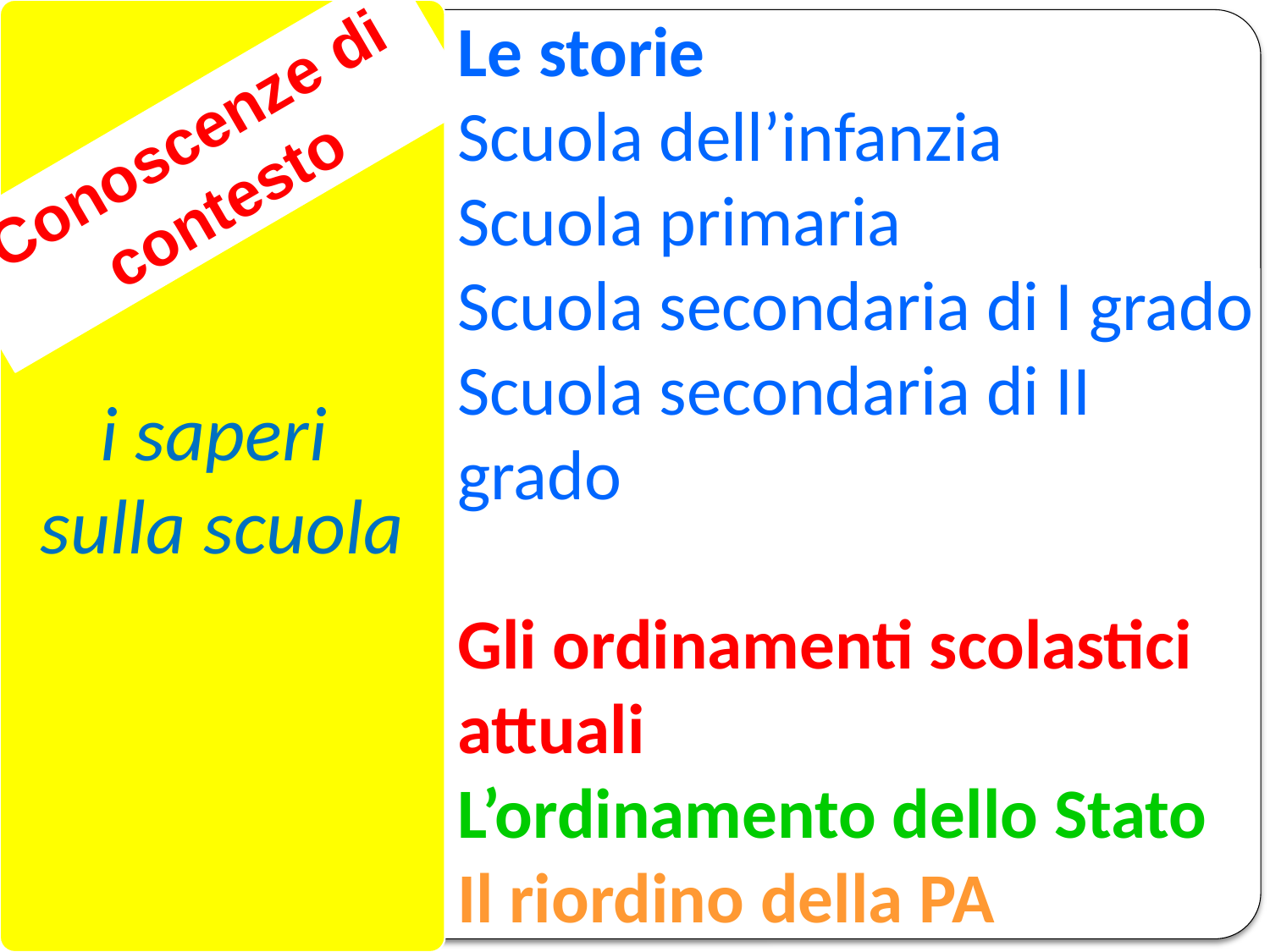

i saperi
sulla scuola

Le storie
Scuola dell’infanzia
Scuola primaria
Scuola secondaria di I grado
Scuola secondaria di II grado

Gli ordinamenti scolastici attuali
L’ordinamento dello Stato
Il riordino della PA

Conoscenze di contesto